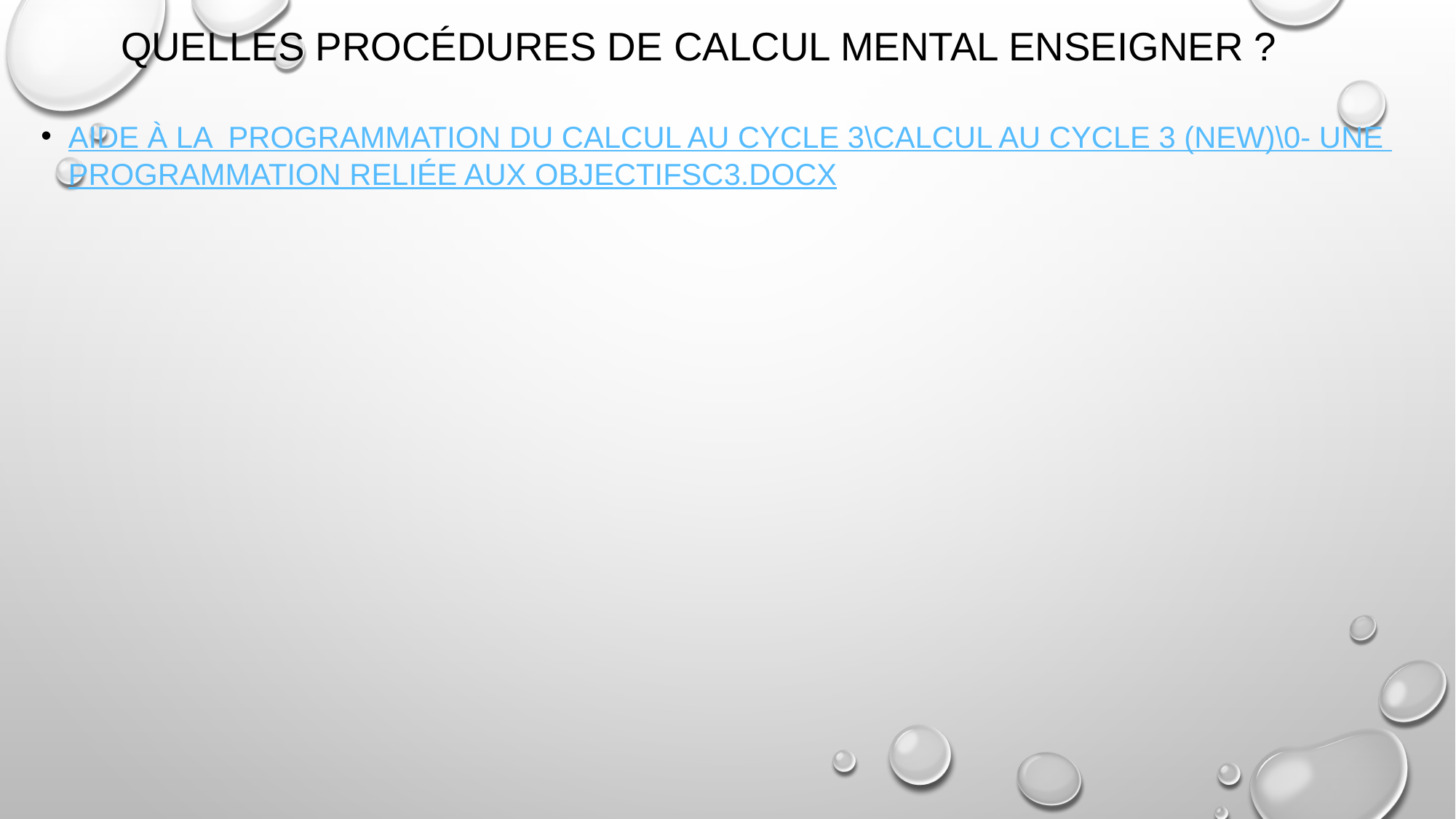

# Quelles procédures de calcul mental enseigner ?
Aide à la  programmation du calcul au cycle 3\Calcul au cycle 3 (new)\0- Une programmation reliée aux objectifsC3.docx